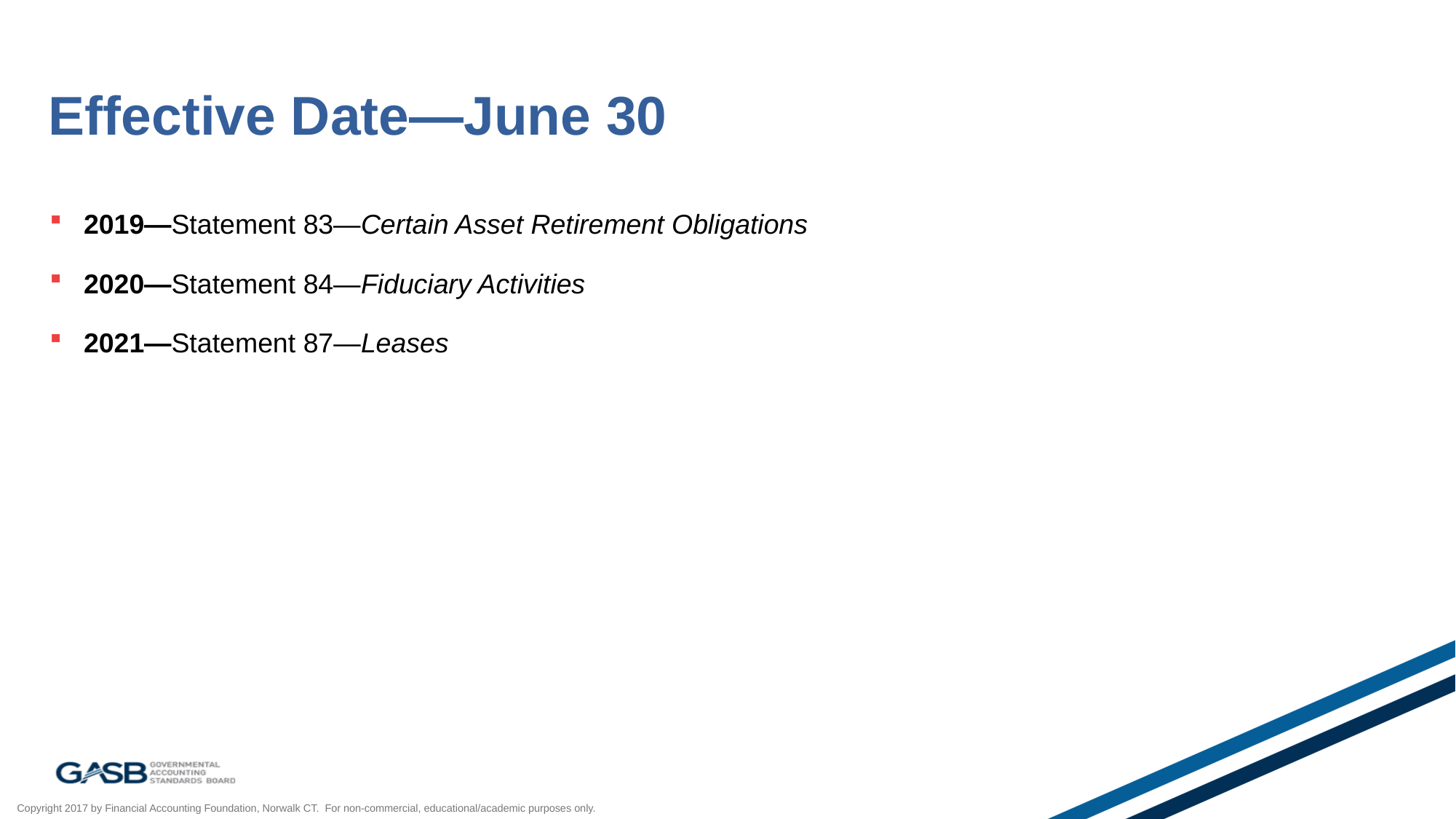

# Effective Date—June 30
2019—Statement 83—Certain Asset Retirement Obligations
2020—Statement 84—Fiduciary Activities
2021—Statement 87—Leases